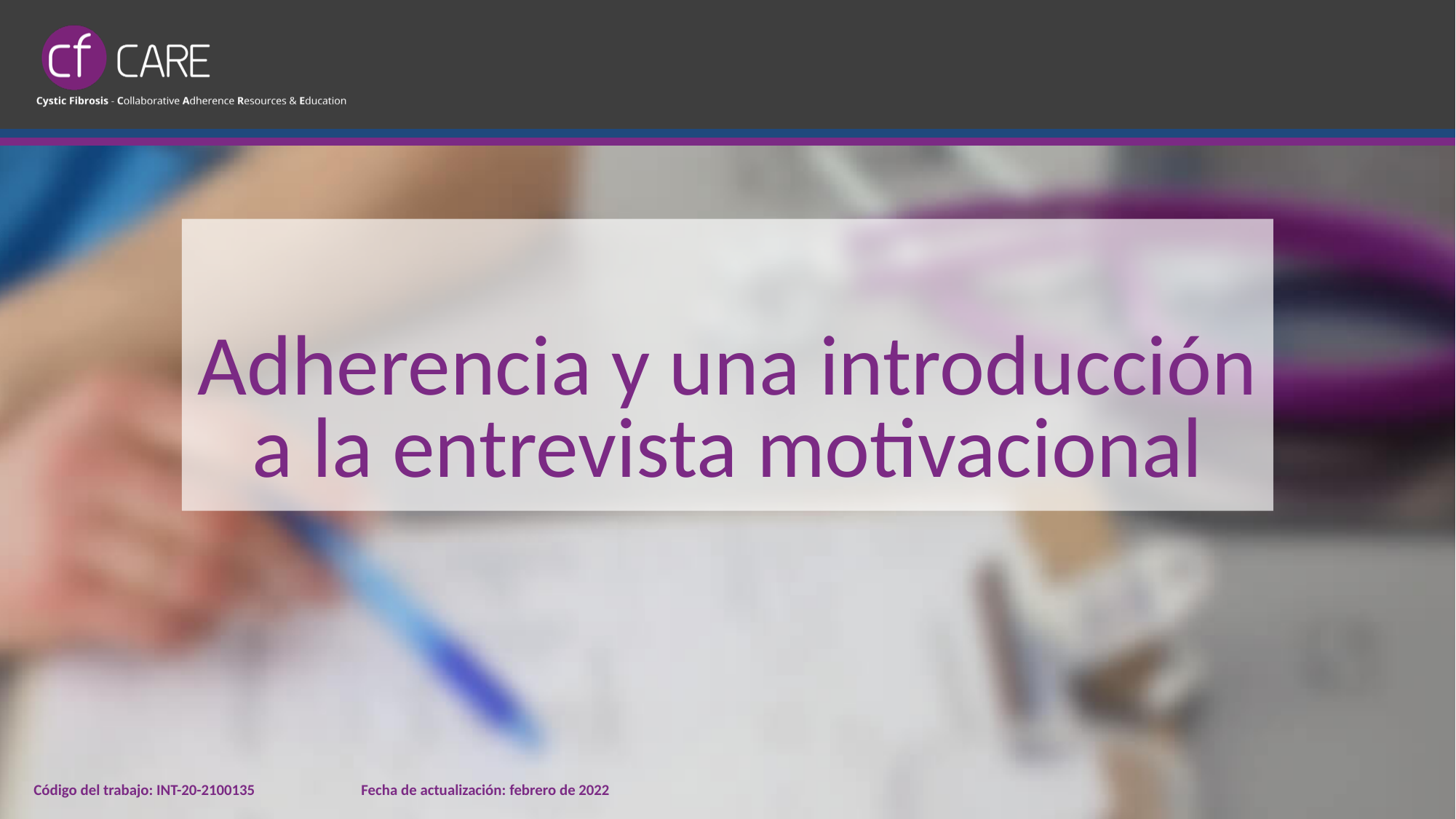

# Adherencia y una introducción a la entrevista motivacional

Código del trabajo: INT-20-2100135	Fecha de actualización: febrero de 2022